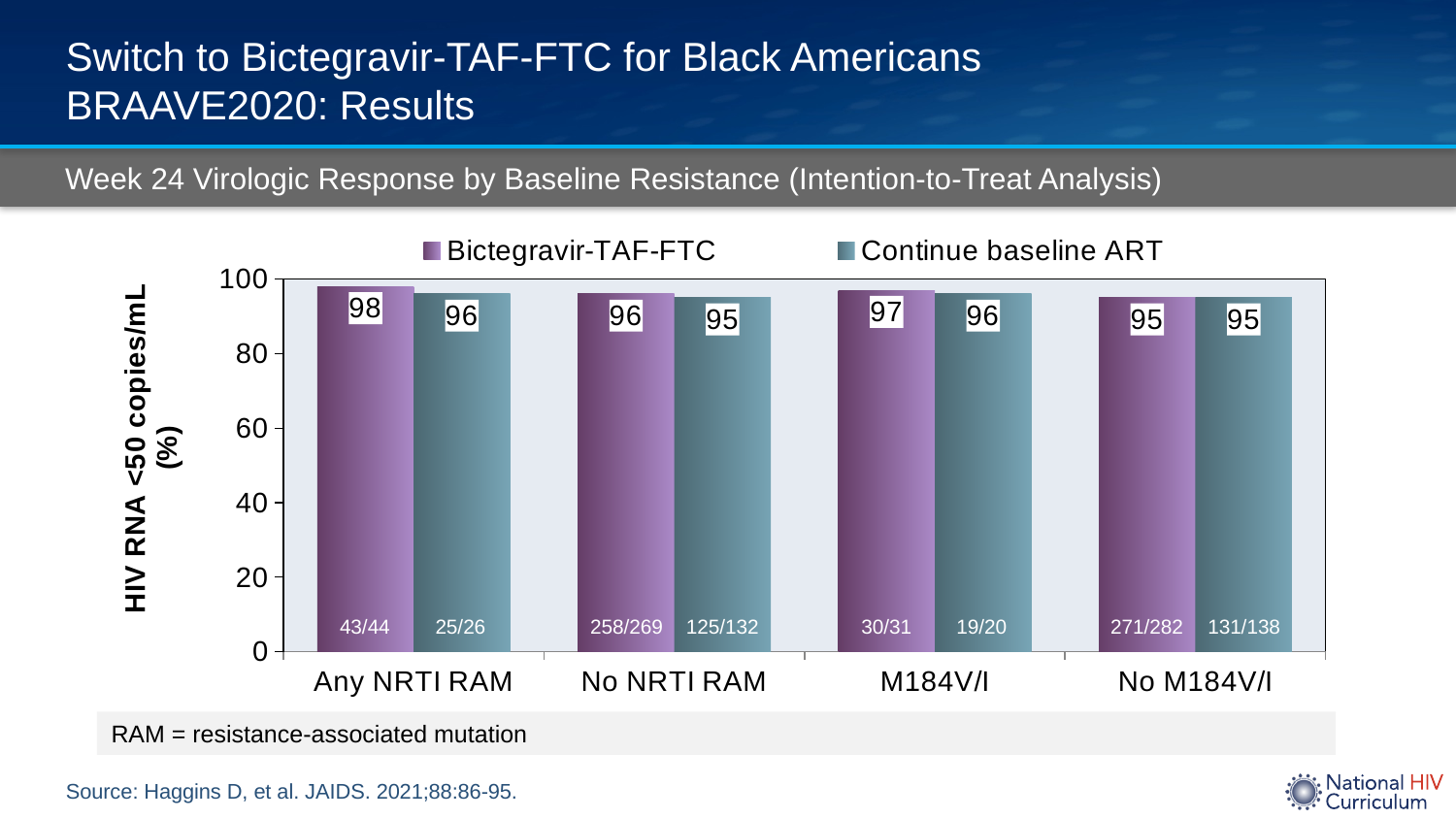

# Switch to Bictegravir-TAF-FTC for Black Americans BRAAVE2020: Results
Week 24 Virologic Response by Baseline Resistance (Intention-to-Treat Analysis)

### Chart

| Category | Bictegravir-TAF-FTC | Continue baseline ART |
|---|---|---|
| Any NRTI RAM | 98.0 | 96.0 |
| No NRTI RAM | 96.0 | 95.0 |
| M184V/I | 97.0 | 96.0 |
| No M184V/I | 95.0 | 95.0 |
43/44
25/26
258/269
125/132
30/31
19/20
271/282
131/138
RAM = resistance-associated mutation
Source: Haggins D, et al. JAIDS. 2021;88:86-95.